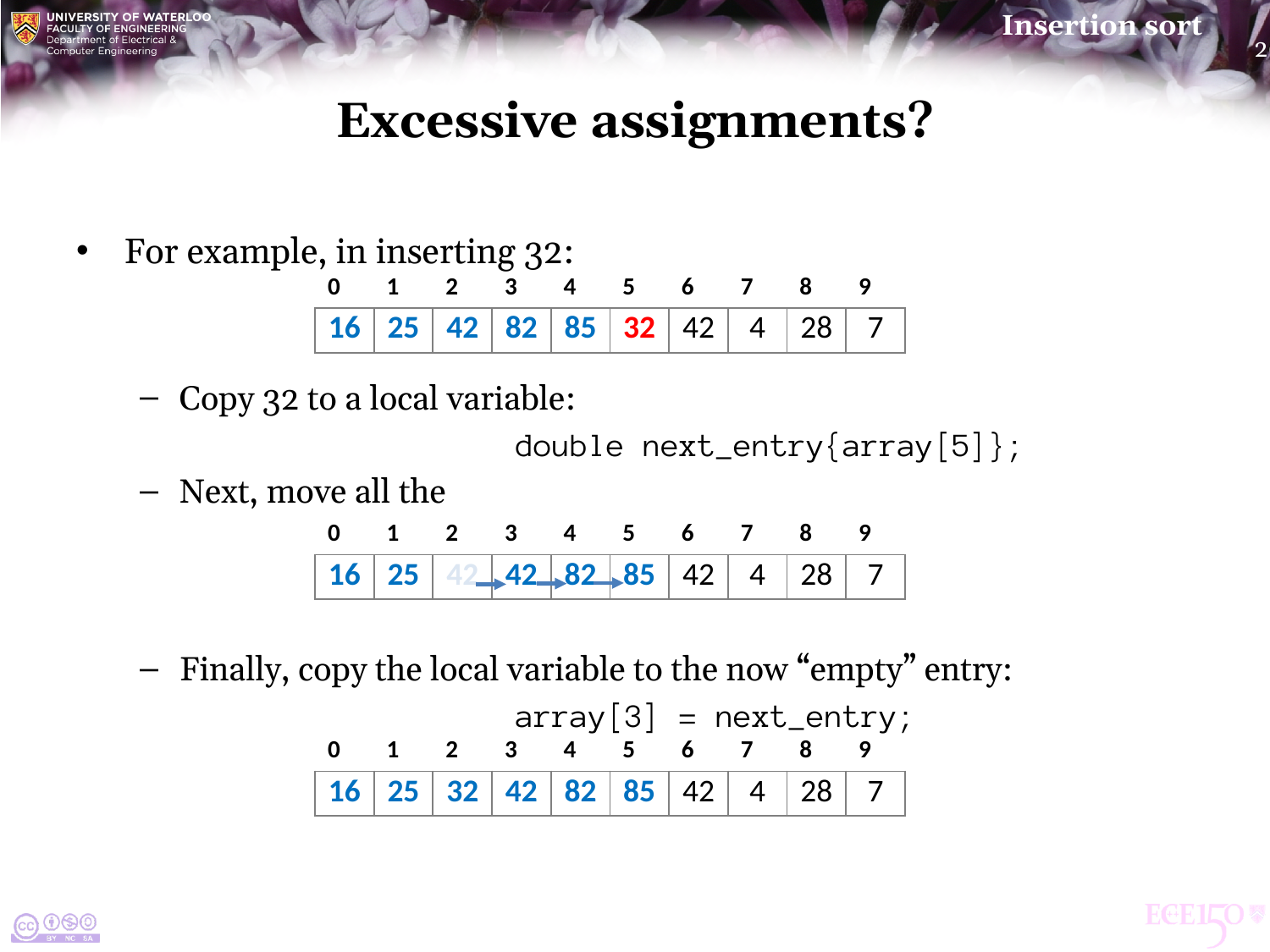

# Excessive assignments?
For example, in inserting 32:

Copy 32 to a local variable:
	                               double next_entry{array[5]};
Next, move all the

Finally, copy the local variable to the now “empty” entry:
	                               array[3] = next_entry;

| 0 | 1 | 2 | 3 | 4 | 5 | 6 | 7 | 8 | 9 |
| --- | --- | --- | --- | --- | --- | --- | --- | --- | --- |
| 16 | 25 | 42 | 82 | 85 | 32 | 42 | 4 | 28 | 7 |
| 0 | 1 | 2 | 3 | 4 | 5 | 6 | 7 | 8 | 9 |
| --- | --- | --- | --- | --- | --- | --- | --- | --- | --- |
| 16 | 25 | 42 | 42 | 82 | 85 | 42 | 4 | 28 | 7 |
| 0 | 1 | 2 | 3 | 4 | 5 | 6 | 7 | 8 | 9 |
| --- | --- | --- | --- | --- | --- | --- | --- | --- | --- |
| 16 | 25 | 32 | 42 | 82 | 85 | 42 | 4 | 28 | 7 |